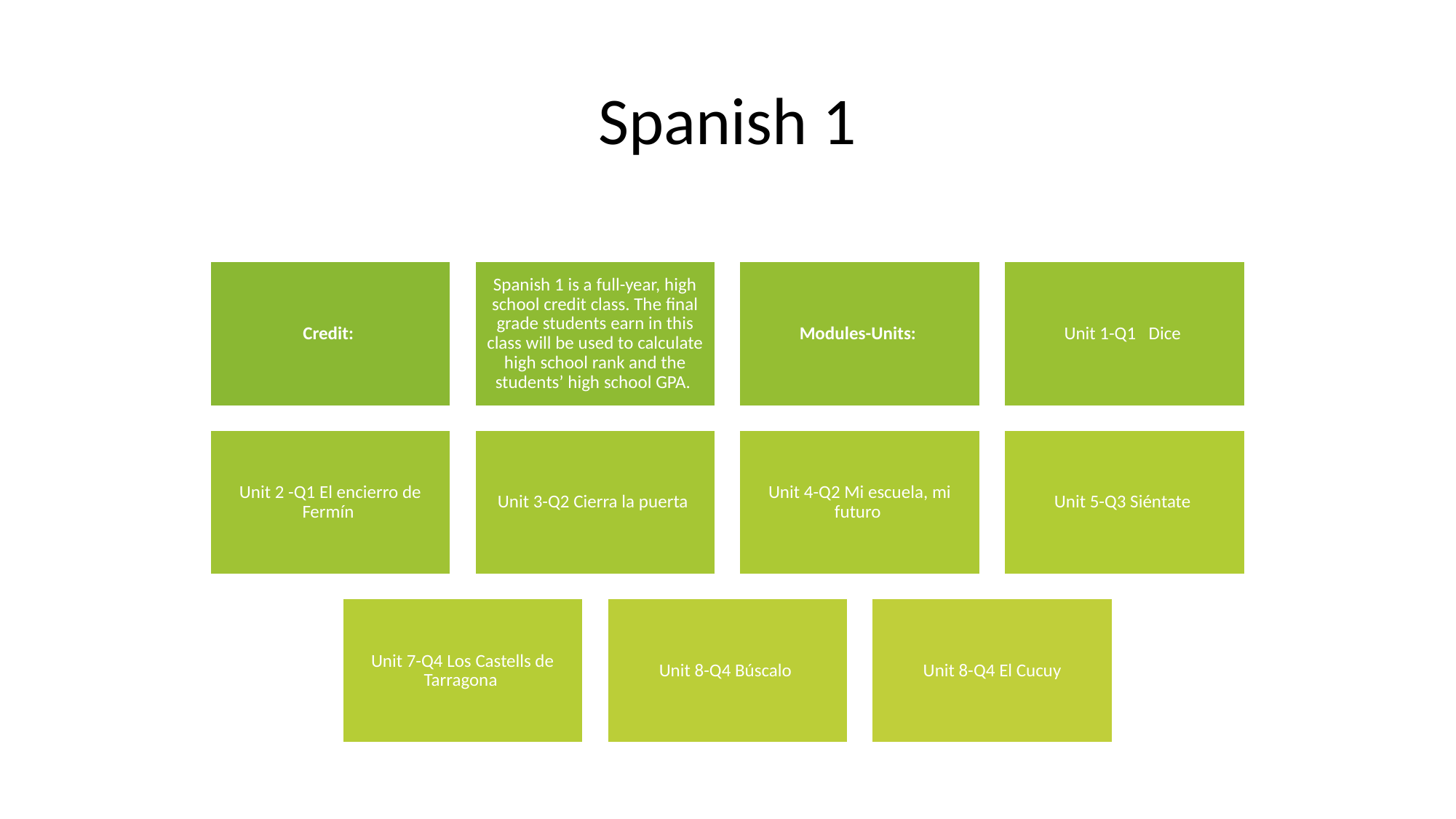

# Spanish 1
Credit:
Spanish 1 is a full-year, high school credit class. The final grade students earn in this class will be used to calculate high school rank and the students’ high school GPA.
Modules-Units:
Unit 1-Q1   Dice
Unit 2 -Q1 El encierro de Fermín
Unit 3-Q2 Cierra la puerta
Unit 4-Q2 Mi escuela, mi futuro
Unit 5-Q3 Siéntate
Unit 7-Q4 Los Castells de Tarragona
Unit 8-Q4 Búscalo
Unit 8-Q4 El Cucuy